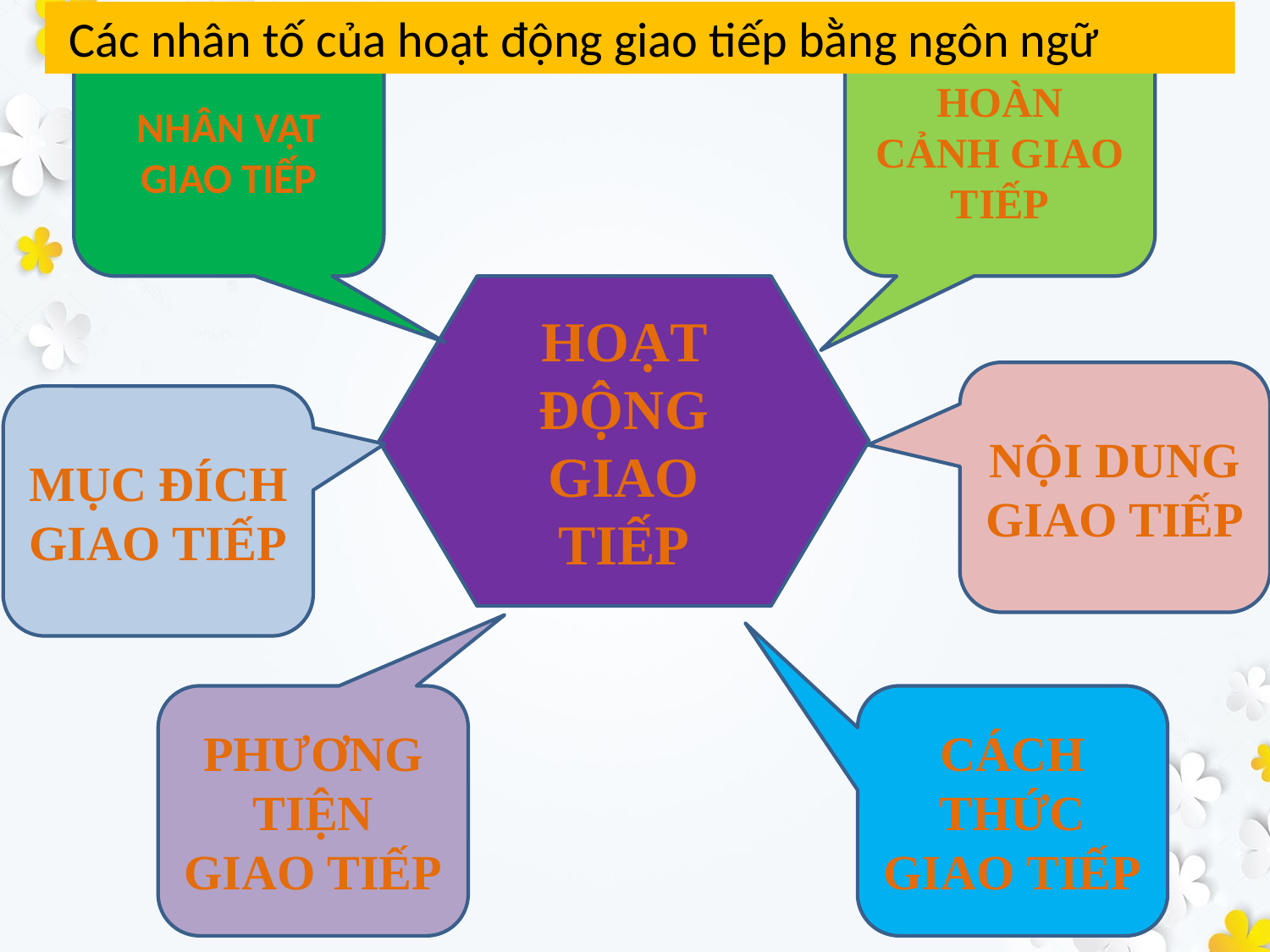

Các nhân tố của hoạt động giao tiếp bằng ngôn ngữ
NHÂN VẬT GIAO TIẾP
HOÀN CẢNH GIAO TIẾP
HOẠT ĐỘNG GIAO TIẾP
NỘI DUNG GIAO TIẾP
MỤC ĐÍCH GIAO TIẾP
PHƯƠNG TIỆN GIAO TIẾP
CÁCH THỨC GIAO TIẾP